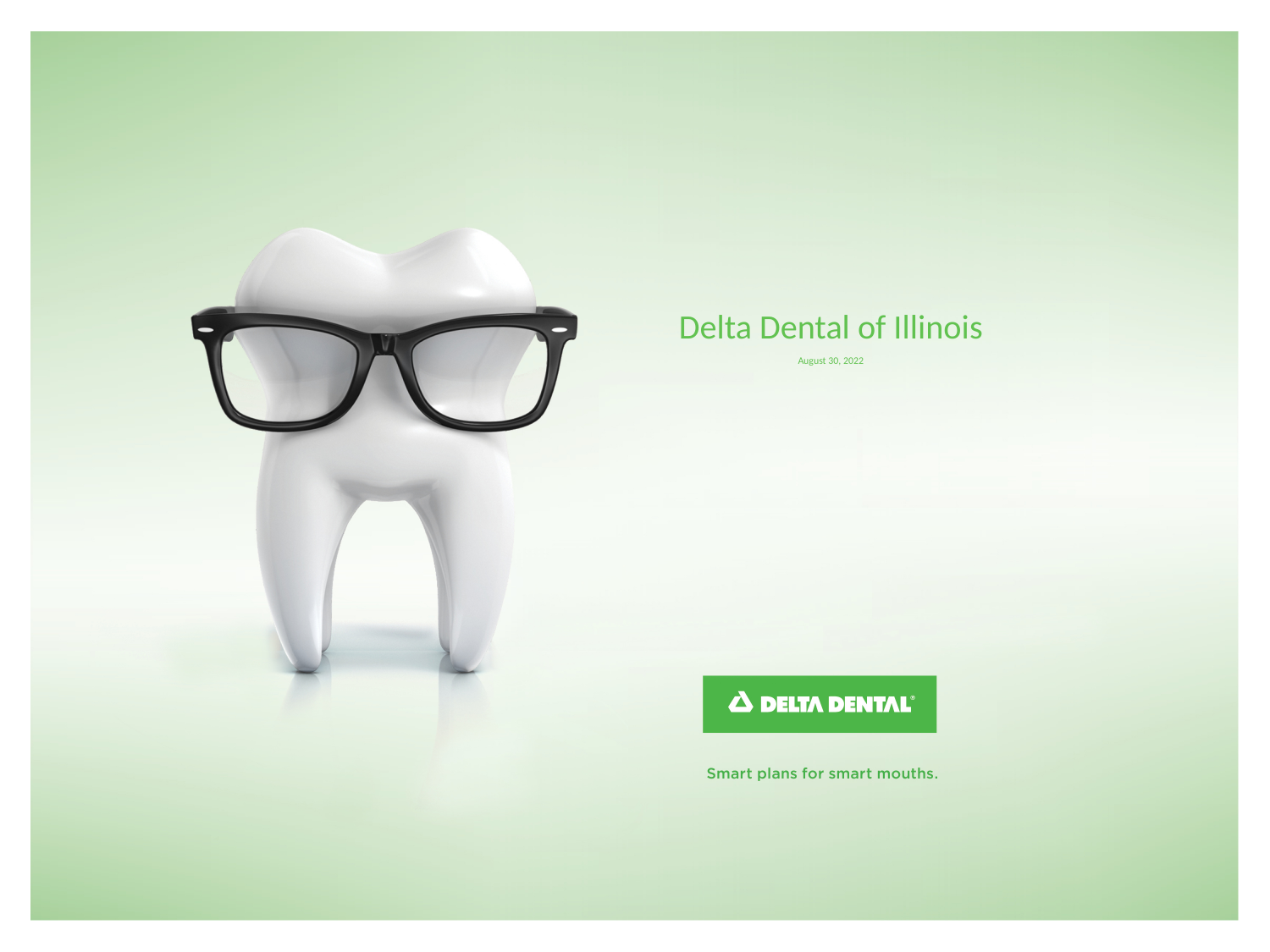

# Delta Dental of Illinois August 30, 2022